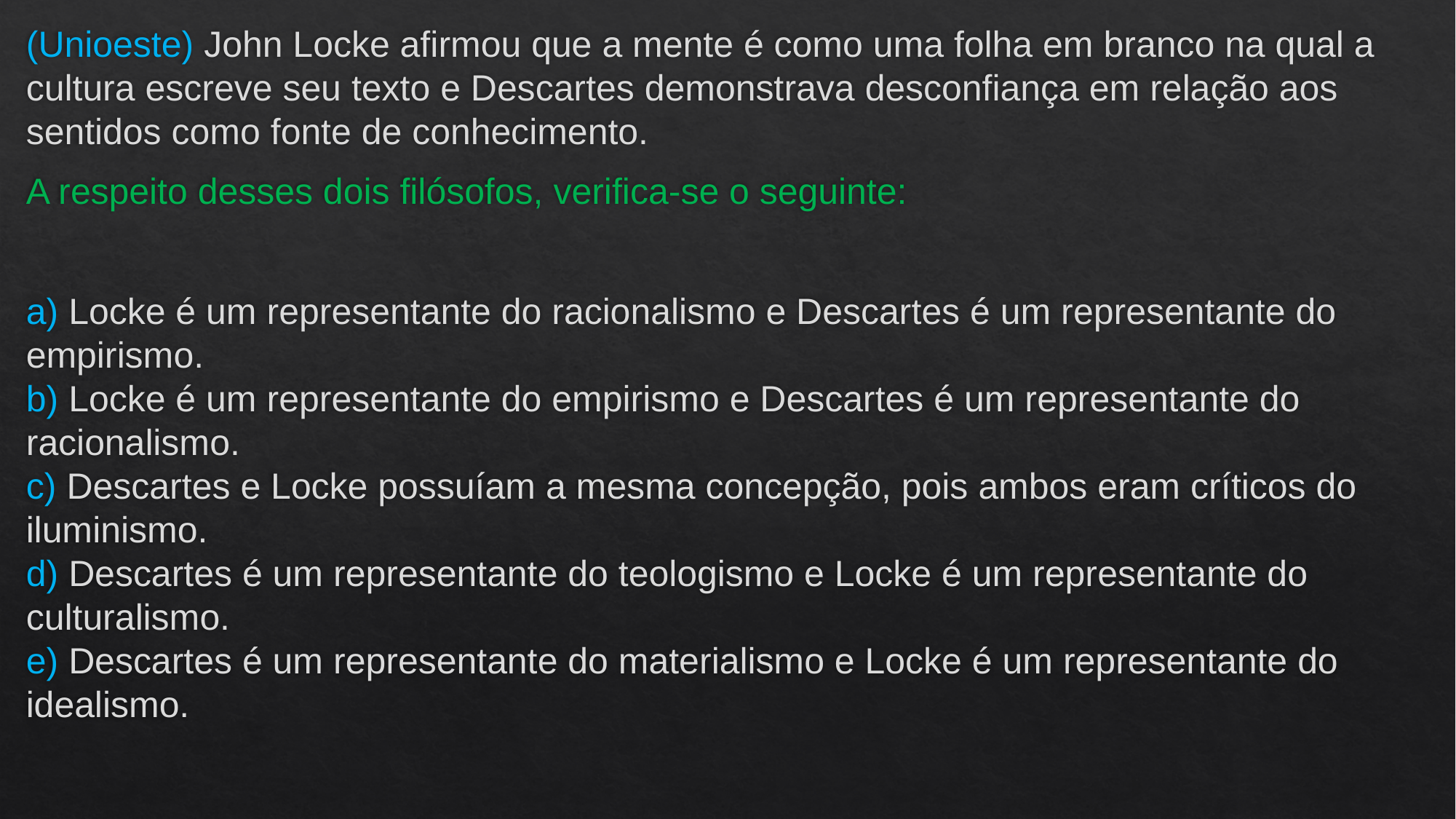

(Unioeste) John Locke afirmou que a mente é como uma folha em branco na qual a cultura escreve seu texto e Descartes demonstrava desconfiança em relação aos sentidos como fonte de conhecimento.
A respeito desses dois filósofos, verifica-se o seguinte:

a) Locke é um representante do racionalismo e Descartes é um representante do empirismo.
b) Locke é um representante do empirismo e Descartes é um representante do racionalismo.
c) Descartes e Locke possuíam a mesma concepção, pois ambos eram críticos do iluminismo.
d) Descartes é um representante do teologismo e Locke é um representante do culturalismo.
e) Descartes é um representante do materialismo e Locke é um representante do idealismo.